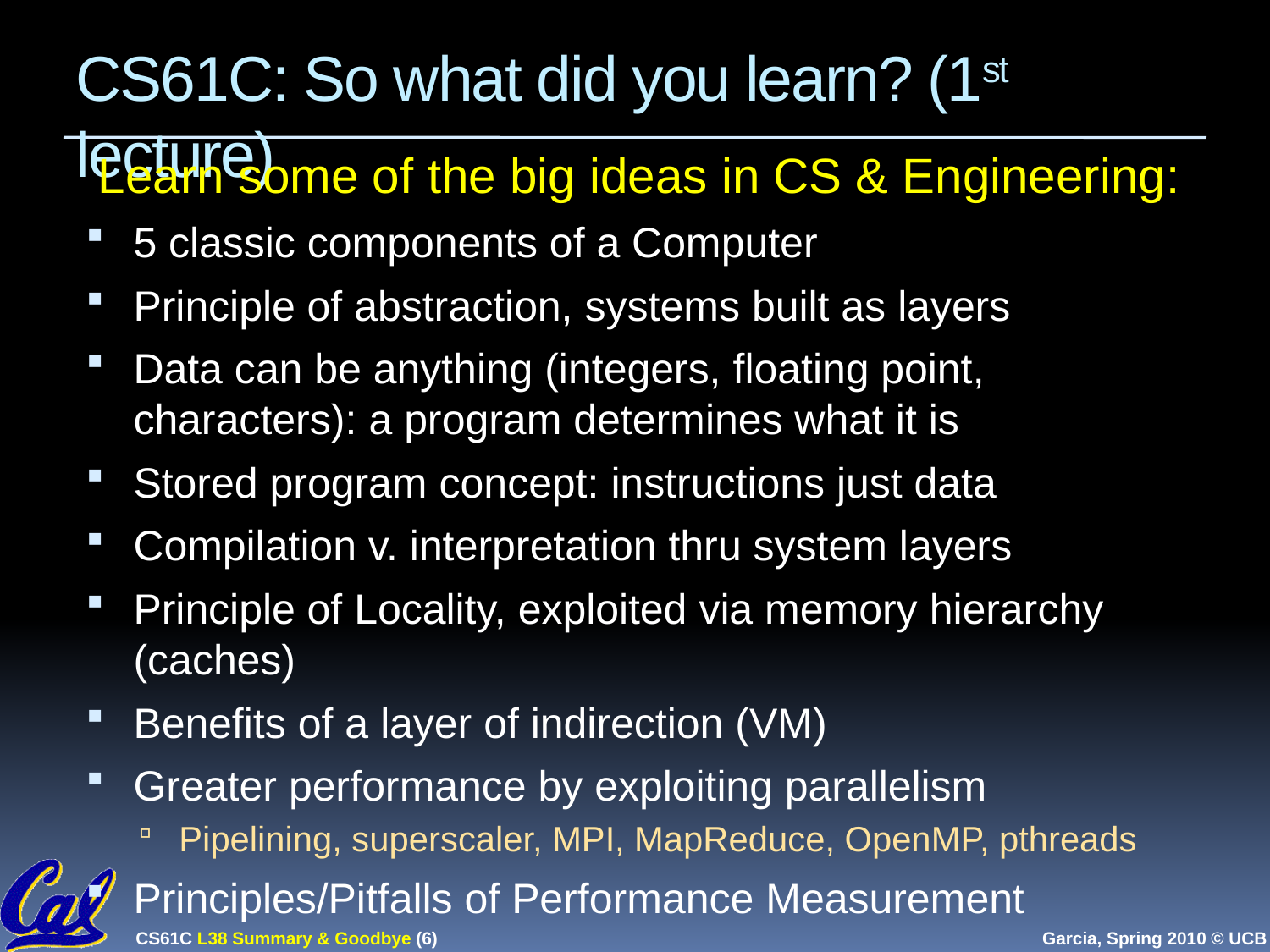

# CS61C: So what did you learn? (1st lecture)
Learn some of the big ideas in CS & Engineering:
5 classic components of a Computer
Principle of abstraction, systems built as layers
Data can be anything (integers, floating point, characters): a program determines what it is
Stored program concept: instructions just data
Compilation v. interpretation thru system layers
Principle of Locality, exploited via memory hierarchy (caches)
Benefits of a layer of indirection (VM)
Greater performance by exploiting parallelism
Pipelining, superscaler, MPI, MapReduce, OpenMP, pthreads
Principles/Pitfalls of Performance Measurement